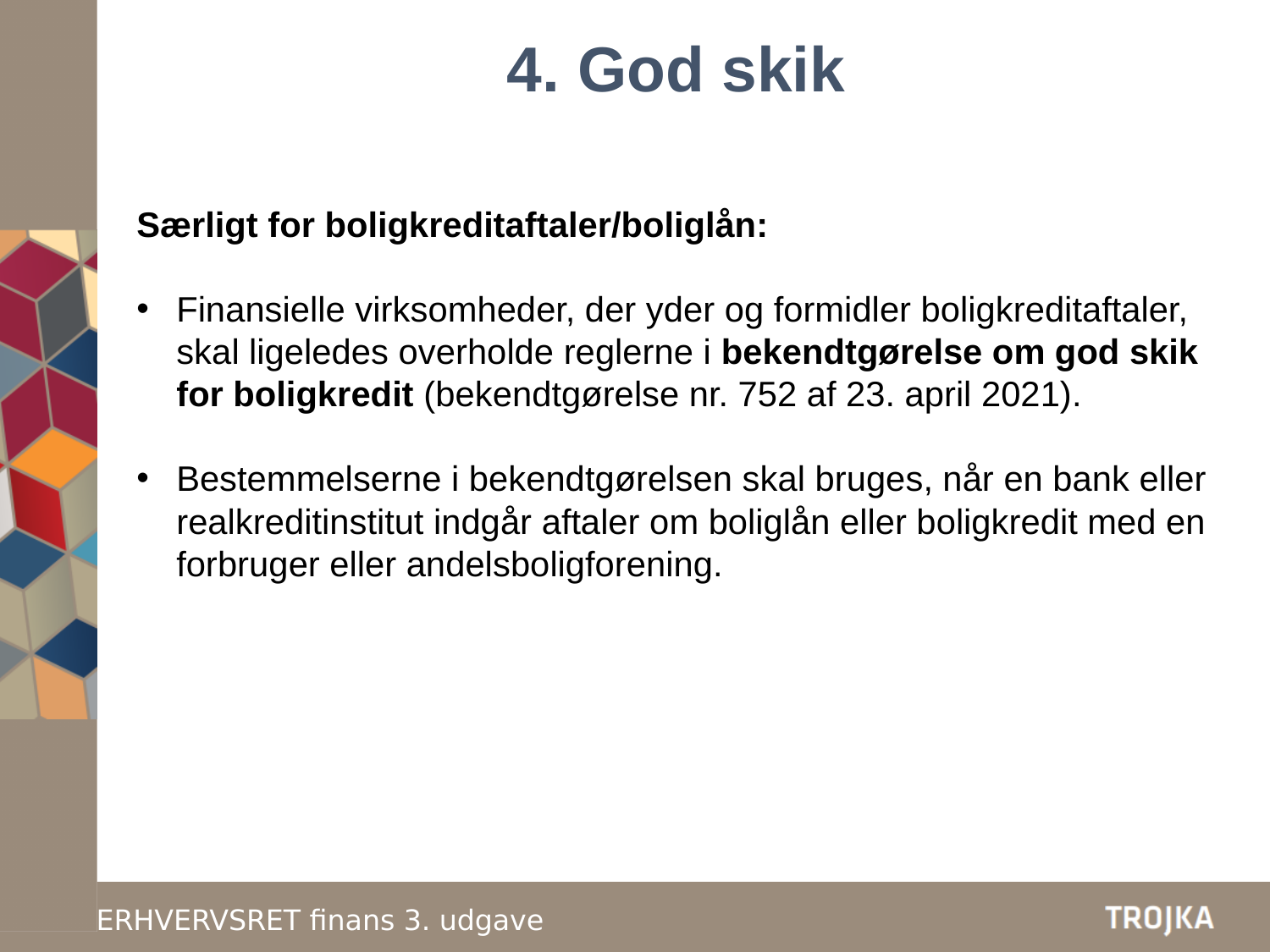

4. God skik
Særligt for boligkreditaftaler/boliglån:

Finansielle virksomheder, der yder og formidler boligkreditaftaler, skal ligeledes overholde reglerne i bekendtgørelse om god skik for boligkredit (bekendtgørelse nr. 752 af 23. april 2021).

Bestemmelserne i bekendtgørelsen skal bruges, når en bank eller realkreditinstitut indgår aftaler om boliglån eller boligkredit med en forbruger eller andelsboligforening.